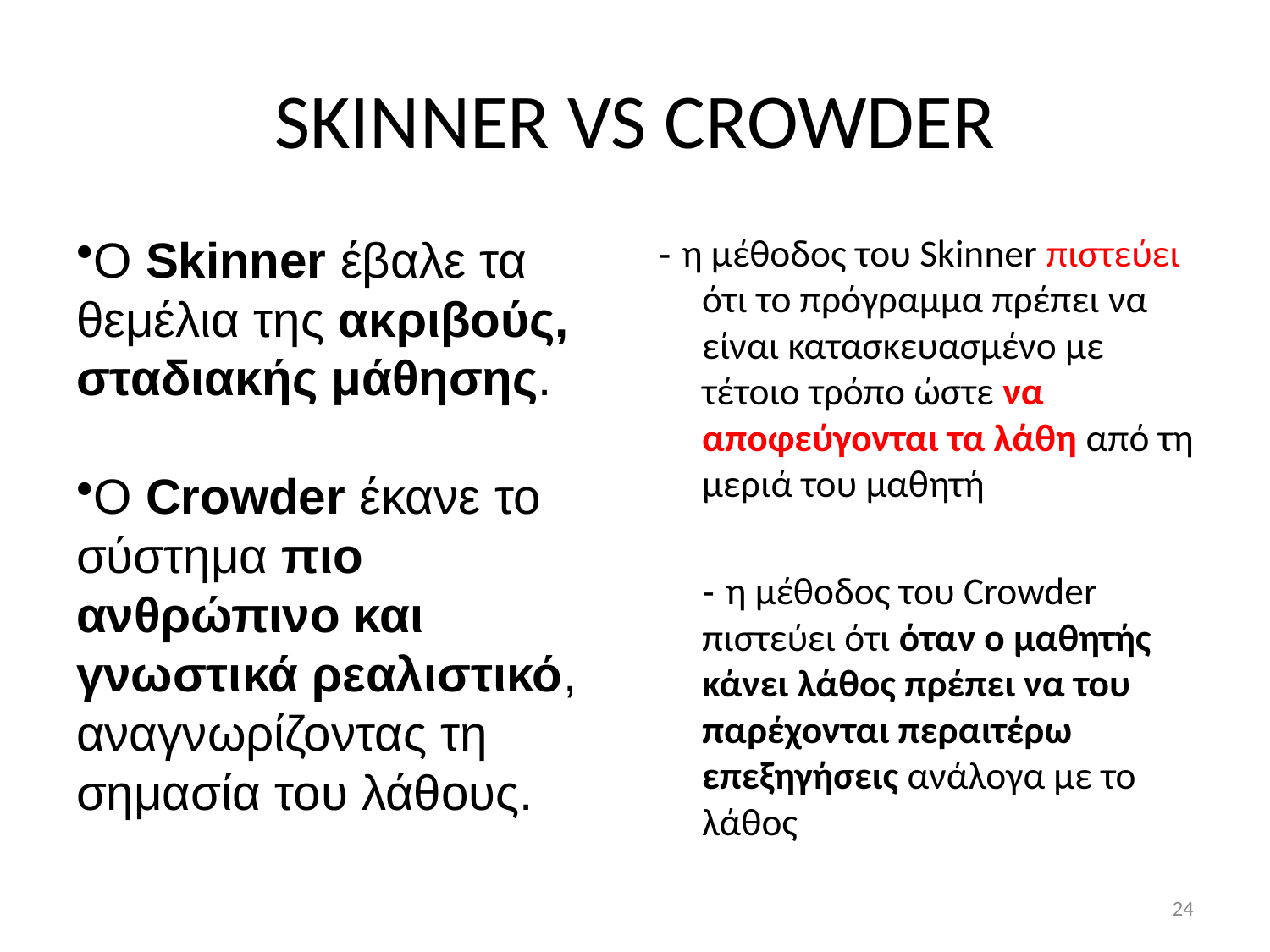

# SKINNER VS CROWDER
Ο Skinner έβαλε τα θεμέλια της ακριβούς, σταδιακής μάθησης.

Ο Crowder έκανε το σύστημα πιο ανθρώπινο και γνωστικά ρεαλιστικό,
αναγνωρίζοντας τη σημασία του λάθους.

- η μέθοδος του Skinner πιστεύει ότι το πρόγραμμα πρέπει να είναι κατασκευασμένο με τέτοιο τρόπο ώστε να αποφεύγονται τα λάθη από τη μεριά του μαθητή

	- η μέθοδος του Crowder πιστεύει ότι όταν ο μαθητής κάνει λάθος πρέπει να του παρέχονται περαιτέρω επεξηγήσεις ανάλογα με το λάθος

24